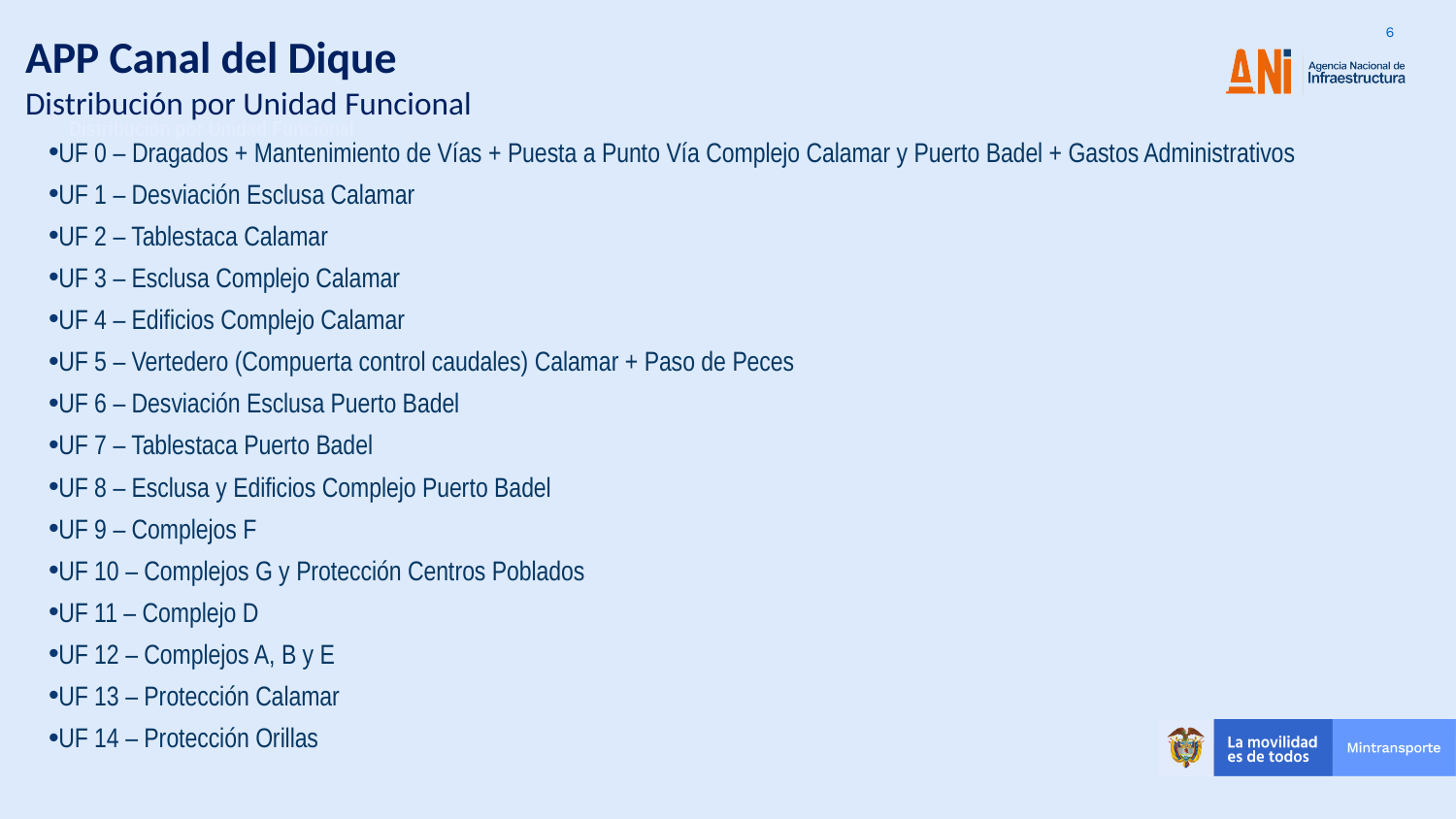

APP Canal del Dique
Distribución por Unidad Funcional
Distribución por Unidad Funcional
UF 0 – Dragados + Mantenimiento de Vías + Puesta a Punto Vía Complejo Calamar y Puerto Badel + Gastos Administrativos
UF 1 – Desviación Esclusa Calamar
UF 2 – Tablestaca Calamar
UF 3 – Esclusa Complejo Calamar
UF 4 – Edificios Complejo Calamar
UF 5 – Vertedero (Compuerta control caudales) Calamar + Paso de Peces
UF 6 – Desviación Esclusa Puerto Badel
UF 7 – Tablestaca Puerto Badel
UF 8 – Esclusa y Edificios Complejo Puerto Badel
UF 9 – Complejos F
UF 10 – Complejos G y Protección Centros Poblados
UF 11 – Complejo D
UF 12 – Complejos A, B y E
UF 13 – Protección Calamar
UF 14 – Protección Orillas